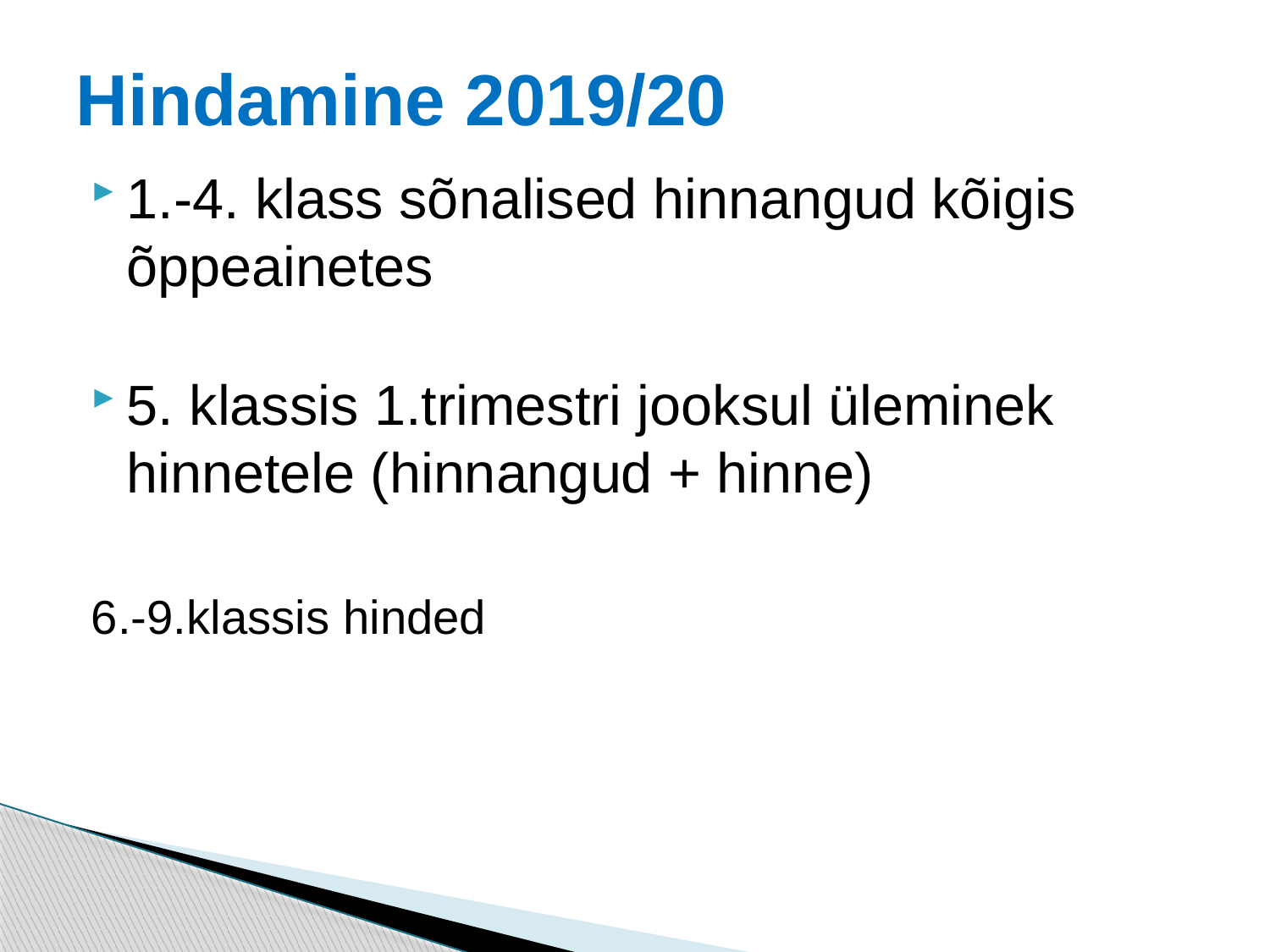

# Hindamine 2019/20
1.-4. klass sõnalised hinnangud kõigis õppeainetes

5. klassis 1.trimestri jooksul üleminek hinnetele (hinnangud + hinne)

6.-9.klassis hinded